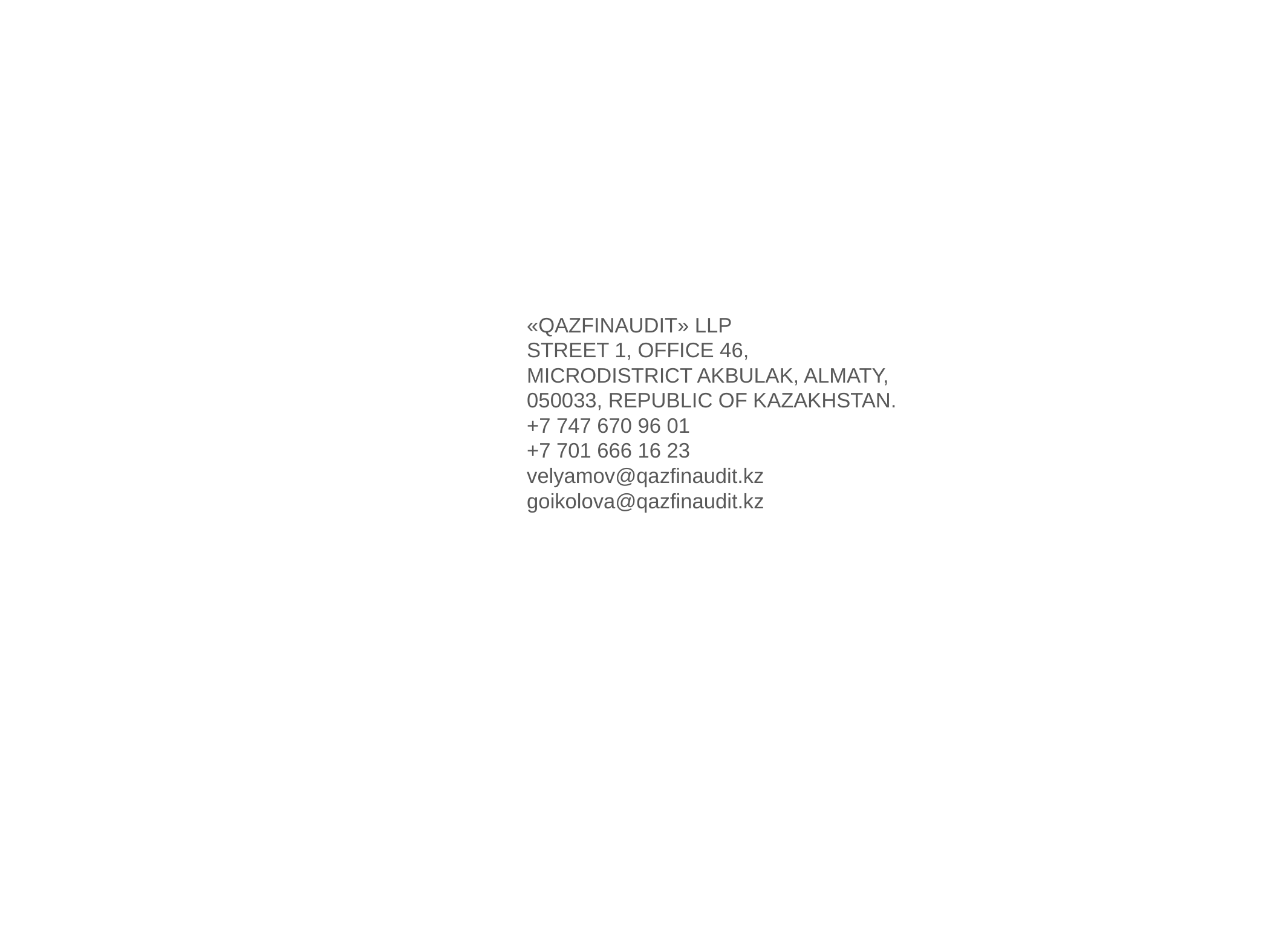

«QAZFINAUDIT» LLP
STREET 1, OFFICE 46,
MICRODISTRICT AKBULAK, ALMATY,
050033, REPUBLIC OF KAZAKHSTAN.
+7 747 670 96 01
+7 701 666 16 23
velyamov@qazfinaudit.kz
goikolova@qazfinaudit.kz